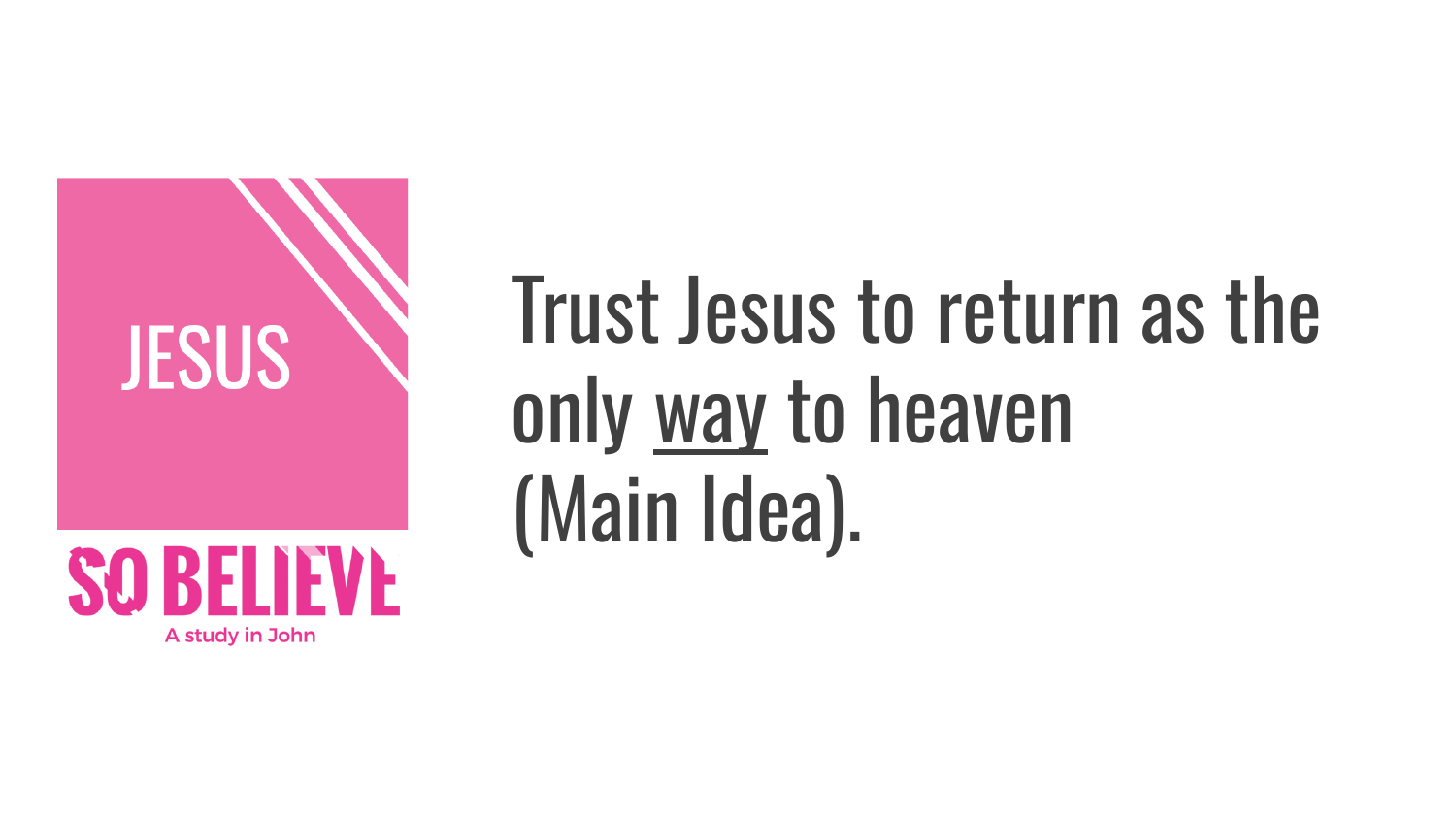

Trust Jesus to return as the only way to heaven
(Main Idea).